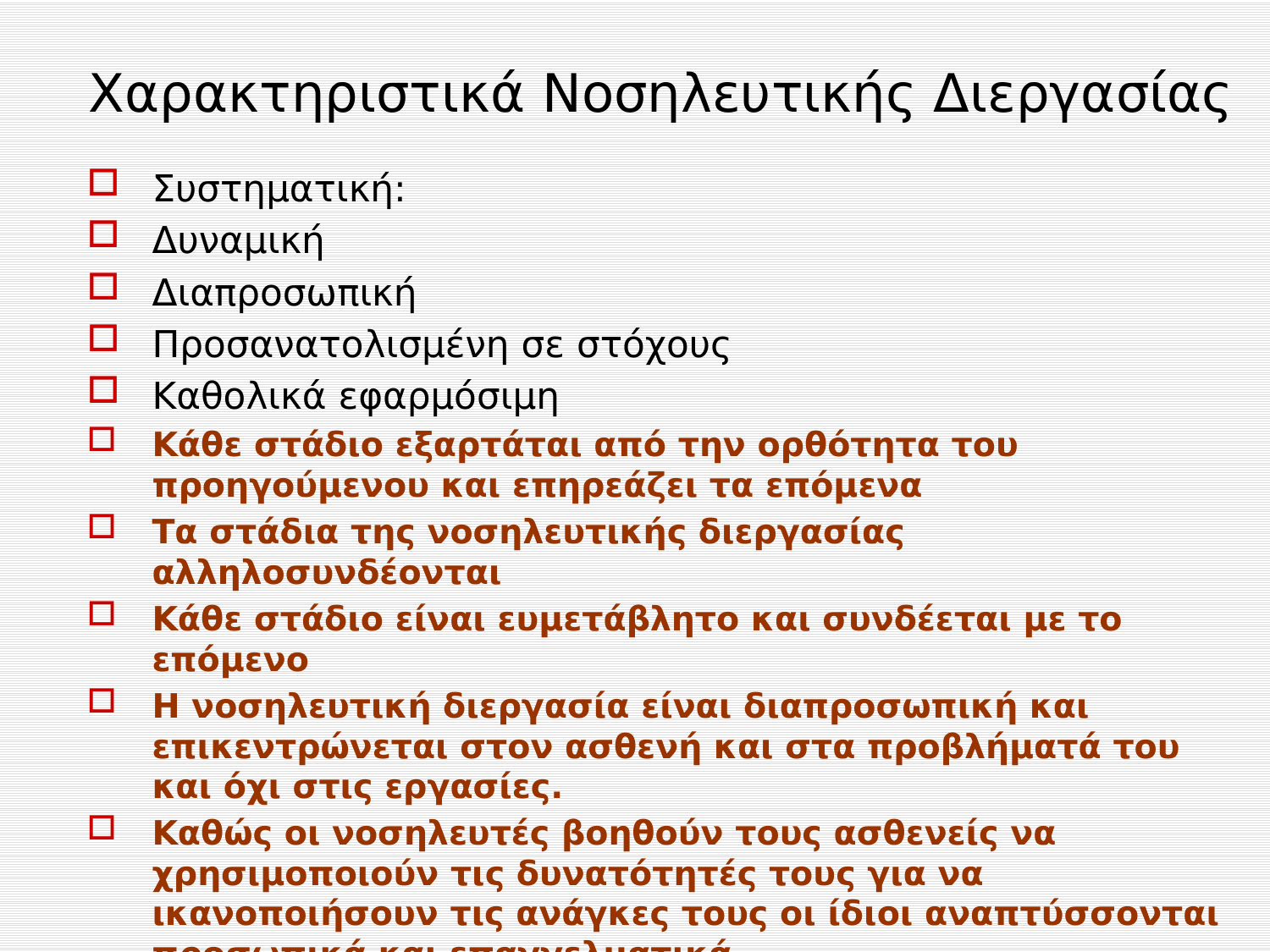

# Χαρακτηριστικά Νοσηλευτικής Διεργασίας
Συστηματική:
Δυναμική
Διαπροσωπική
Προσανατολισμένη σε στόχους
Καθολικά εφαρμόσιμη
Κάθε στάδιο εξαρτάται από την ορθότητα του προηγούμενου και επηρεάζει τα επόμενα
Τα στάδια της νοσηλευτικής διεργασίας αλληλοσυνδέονται
Κάθε στάδιο είναι ευμετάβλητο και συνδέεται με το επόμενο
Η νοσηλευτική διεργασία είναι διαπροσωπική και επικεντρώνεται στον ασθενή και στα προβλήματά του και όχι στις εργασίες.
Καθώς οι νοσηλευτές βοηθούν τους ασθενείς να χρησιμοποιούν τις δυνατότητές τους για να ικανοποιήσουν τις ανάγκες τους οι ίδιοι αναπτύσσονται προσωπικά και επαγγελματικά